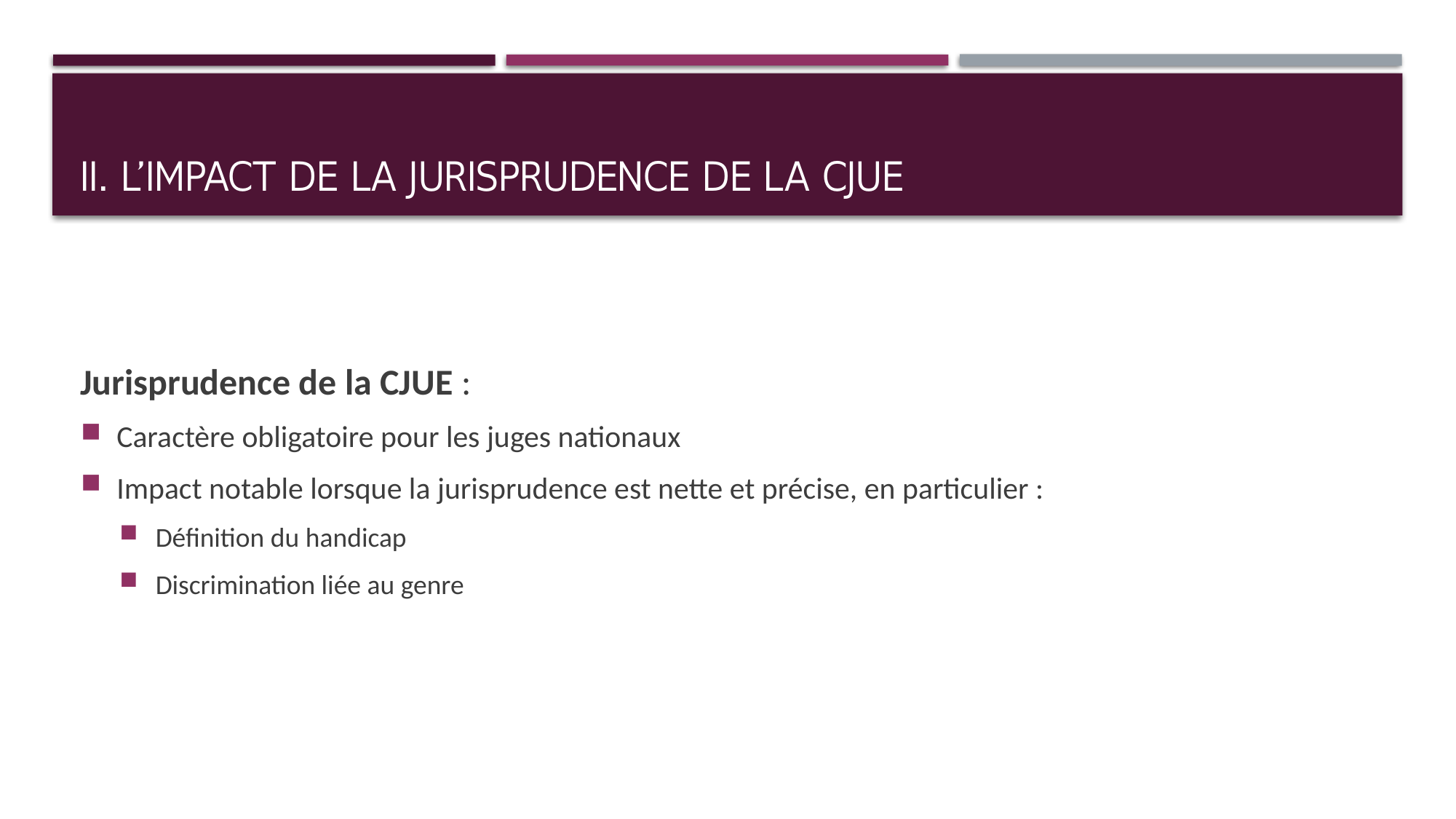

# II. L’impact de la jurisprudence de la CJUE
Jurisprudence de la CJUE :
Caractère obligatoire pour les juges nationaux
Impact notable lorsque la jurisprudence est nette et précise, en particulier :
Définition du handicap
Discrimination liée au genre